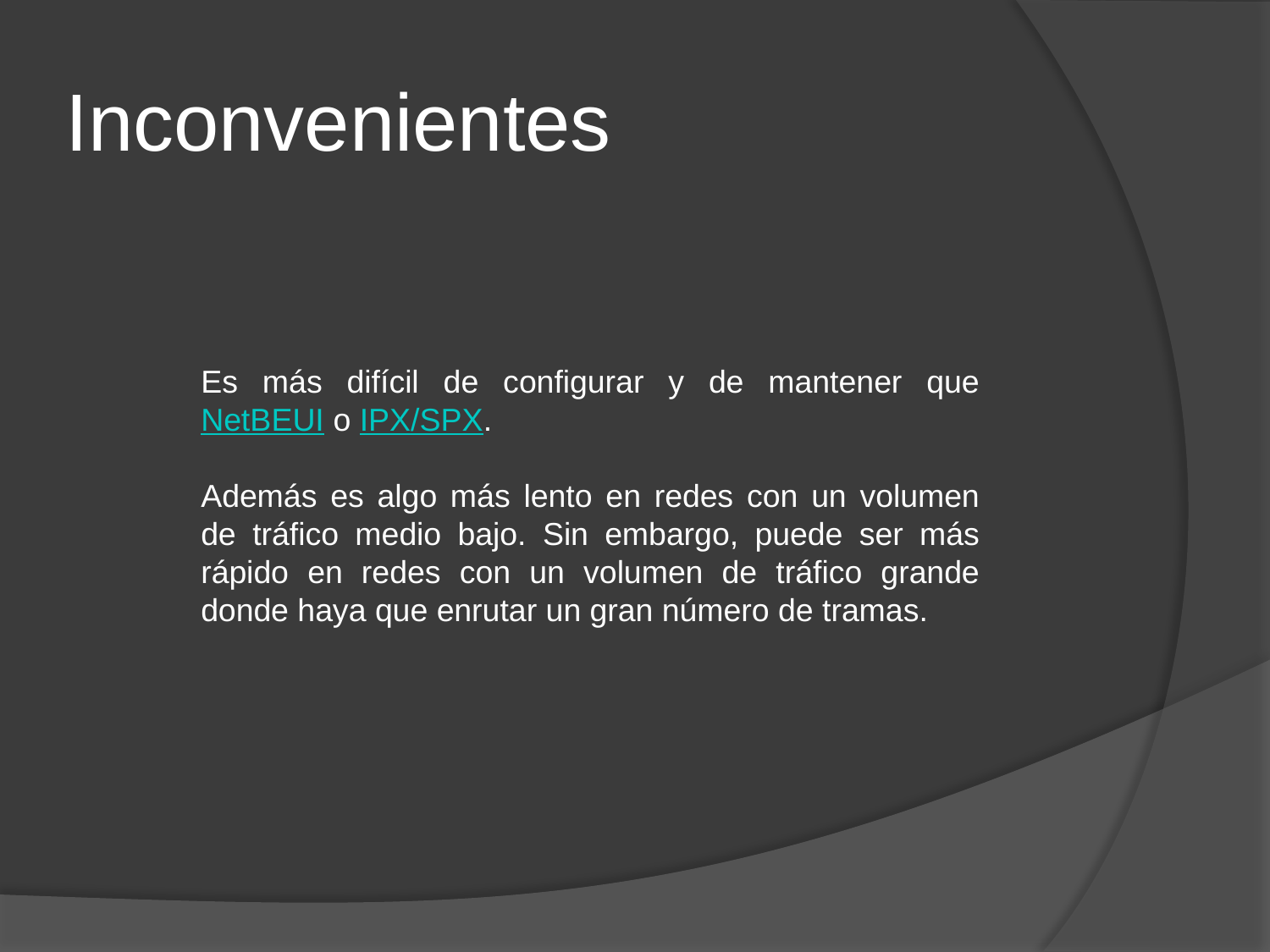

# Inconvenientes

Es más difícil de configurar y de mantener que NetBEUI o IPX/SPX.

Además es algo más lento en redes con un volumen de tráfico medio bajo. Sin embargo, puede ser más rápido en redes con un volumen de tráfico grande donde haya que enrutar un gran número de tramas.